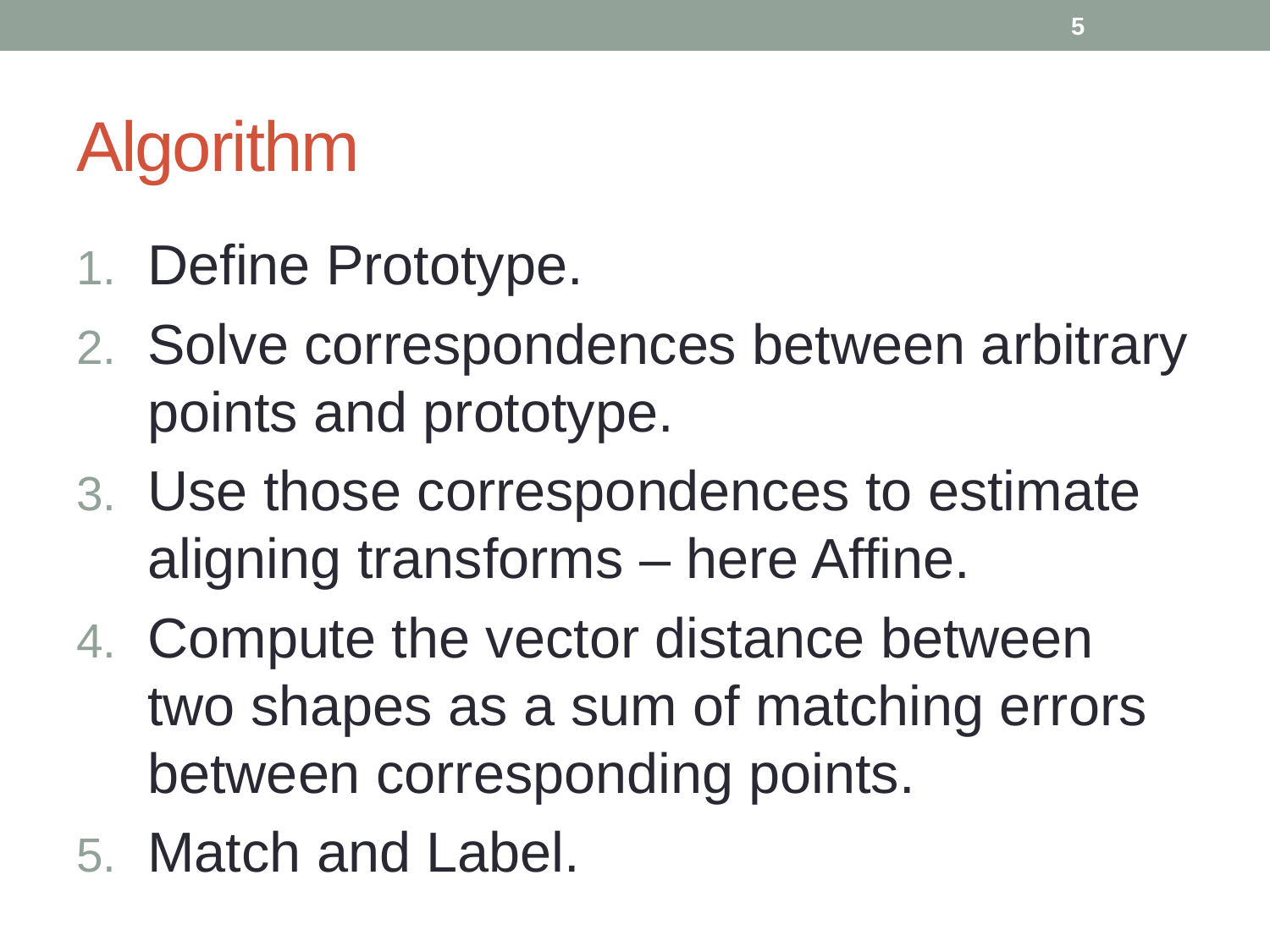

5
# Algorithm
Define Prototype.
Solve correspondences between arbitrary points and prototype.
Use those correspondences to estimate aligning transforms – here Affine.
Compute the vector distance between two shapes as a sum of matching errors between corresponding points.
Match and Label.